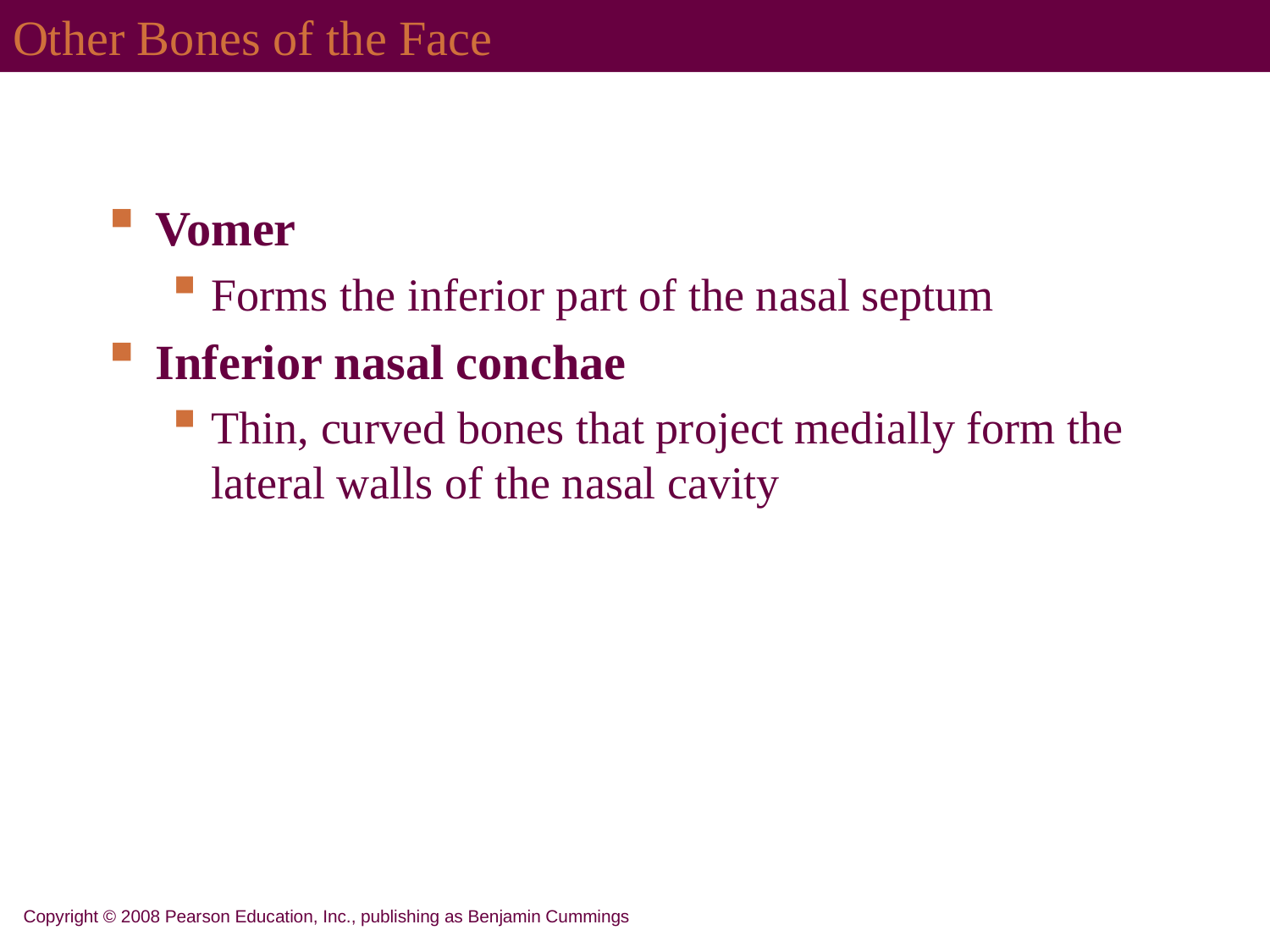

# Other Bones of the Face
Vomer
Forms the inferior part of the nasal septum
Inferior nasal conchae
Thin, curved bones that project medially form the lateral walls of the nasal cavity
Copyright © 2008 Pearson Education, Inc., publishing as Benjamin Cummings